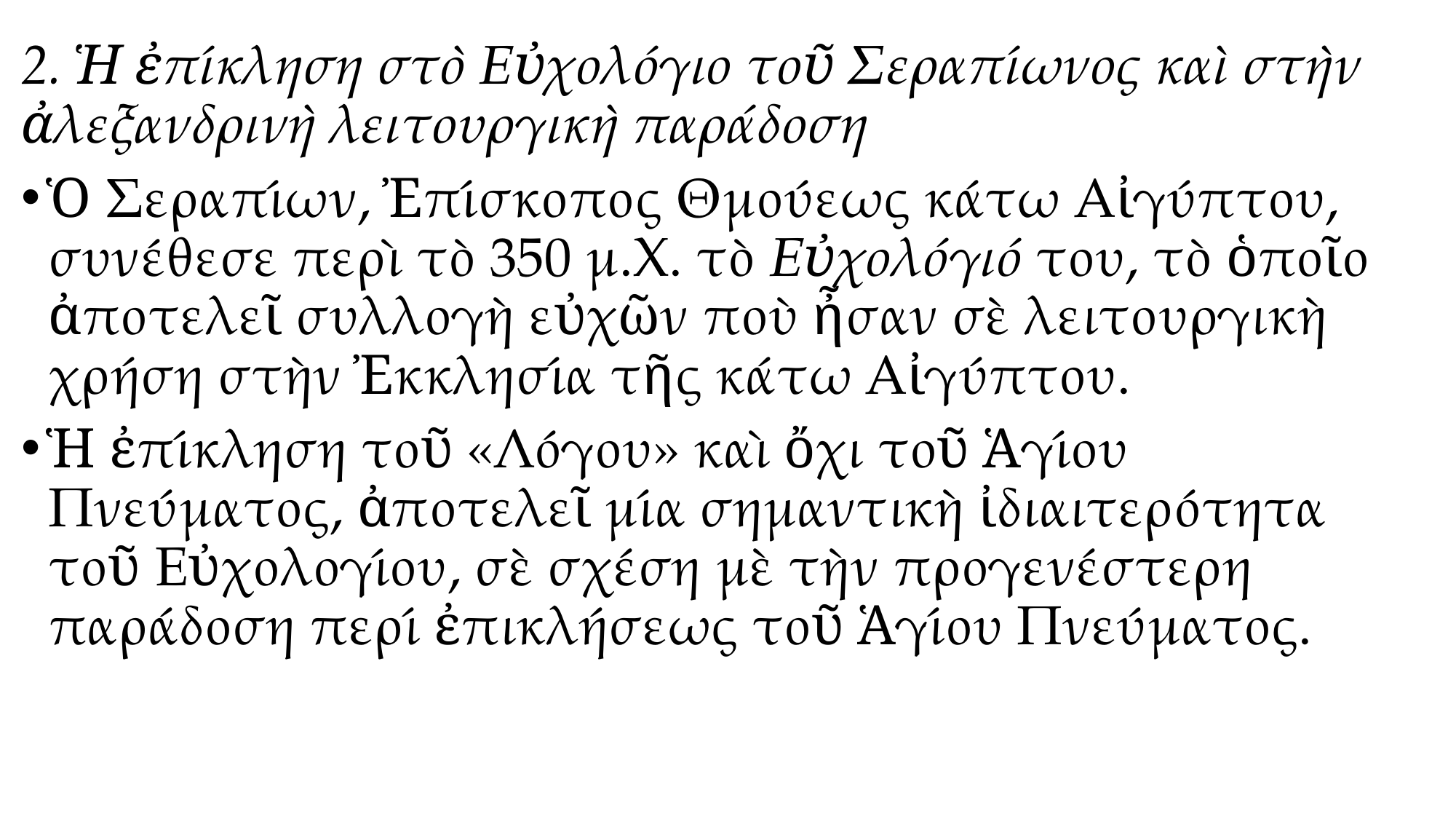

#
2. Ἡ ἐπίκληση στὸ Εὐχολόγιο τοῦ Σεραπίωνος καὶ στὴν ἀλεξανδρινὴ λειτουργικὴ παράδοση
Ὁ Σεραπίων, Ἐπίσκοπος Θμούεως κάτω Αἰγύπτου, συνέθεσε περὶ τὸ 350 μ.Χ. τὸ Εὐχολόγιό του, τὸ ὁποῖο ἀποτελεῖ συλλογὴ εὐχῶν ποὺ ἦσαν σὲ λειτουργικὴ χρήση στὴν Ἐκκλησία τῆς κάτω Αἰγύπτου.
Ἡ ἐπίκληση τοῦ «Λόγου» καὶ ὄχι τοῦ Ἁγίου Πνεύματος, ἀποτελεῖ μία σημαντικὴ ἰδιαιτερότητα τοῦ Εὐχολογίου, σὲ σχέση μὲ τὴν προγενέστερη παράδοση περί ἐπικλήσεως τοῦ Ἁγίου Πνεύματος.